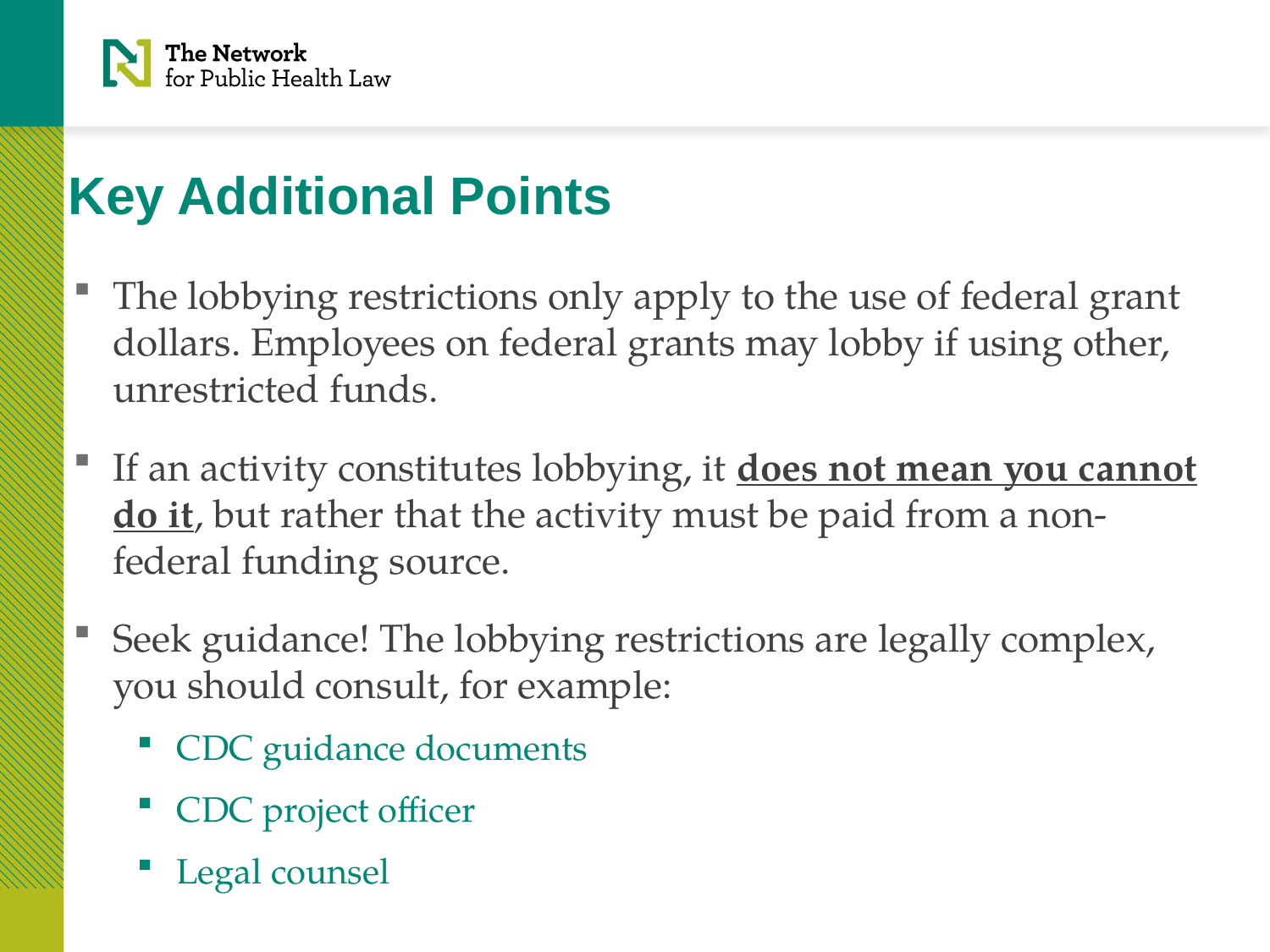

# Key Additional Points
The lobbying restrictions only apply to the use of federal grant dollars. Employees on federal grants may lobby if using other, unrestricted funds.
If an activity constitutes lobbying, it does not mean you cannot do it, but rather that the activity must be paid from a non-federal funding source.
Seek guidance! The lobbying restrictions are legally complex, you should consult, for example:
CDC guidance documents
CDC project officer
Legal counsel